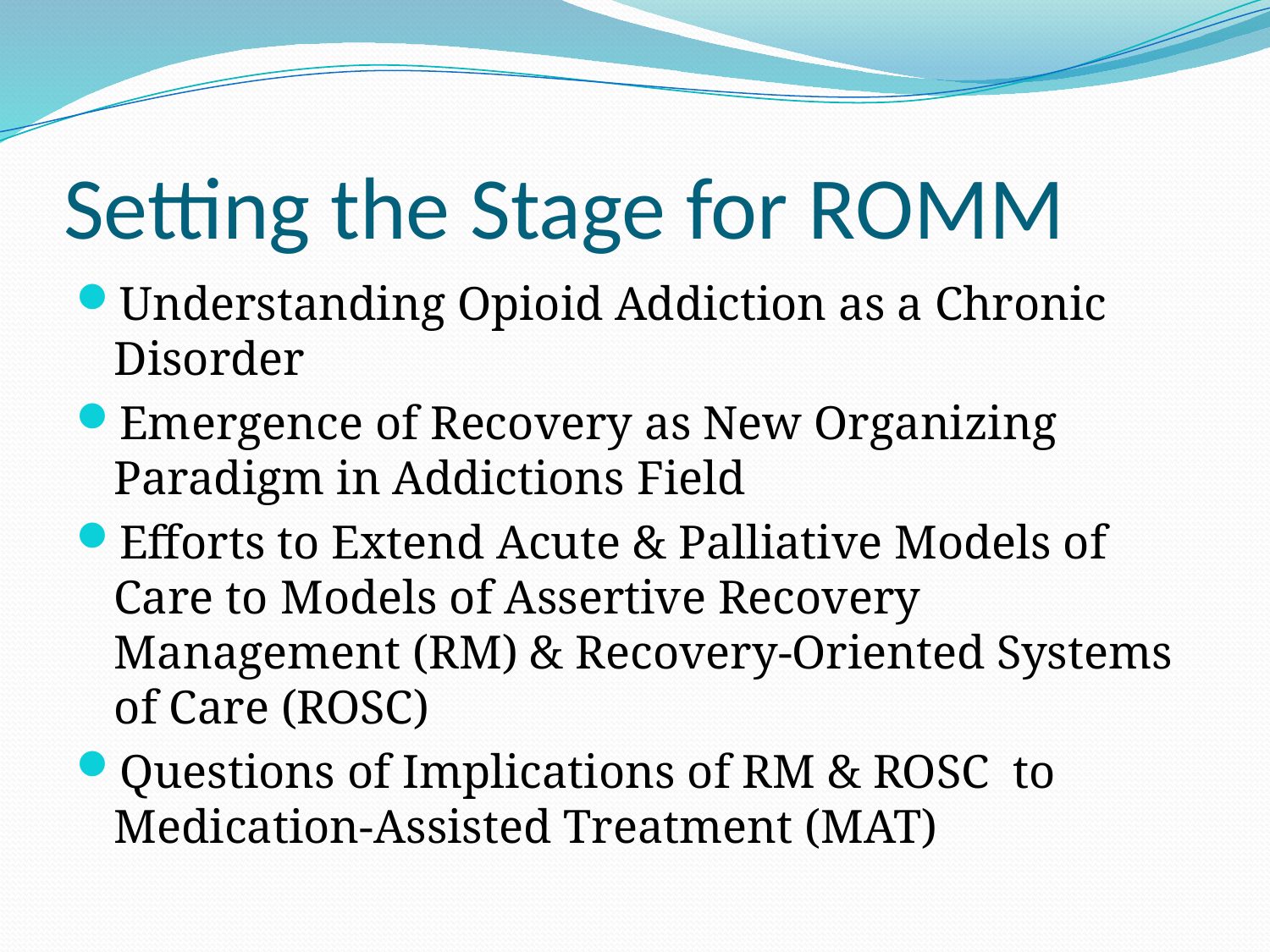

# Setting the Stage for ROMM
Understanding Opioid Addiction as a Chronic Disorder
Emergence of Recovery as New Organizing Paradigm in Addictions Field
Efforts to Extend Acute & Palliative Models of Care to Models of Assertive Recovery Management (RM) & Recovery-Oriented Systems of Care (ROSC)
Questions of Implications of RM & ROSC  to Medication-Assisted Treatment (MAT)